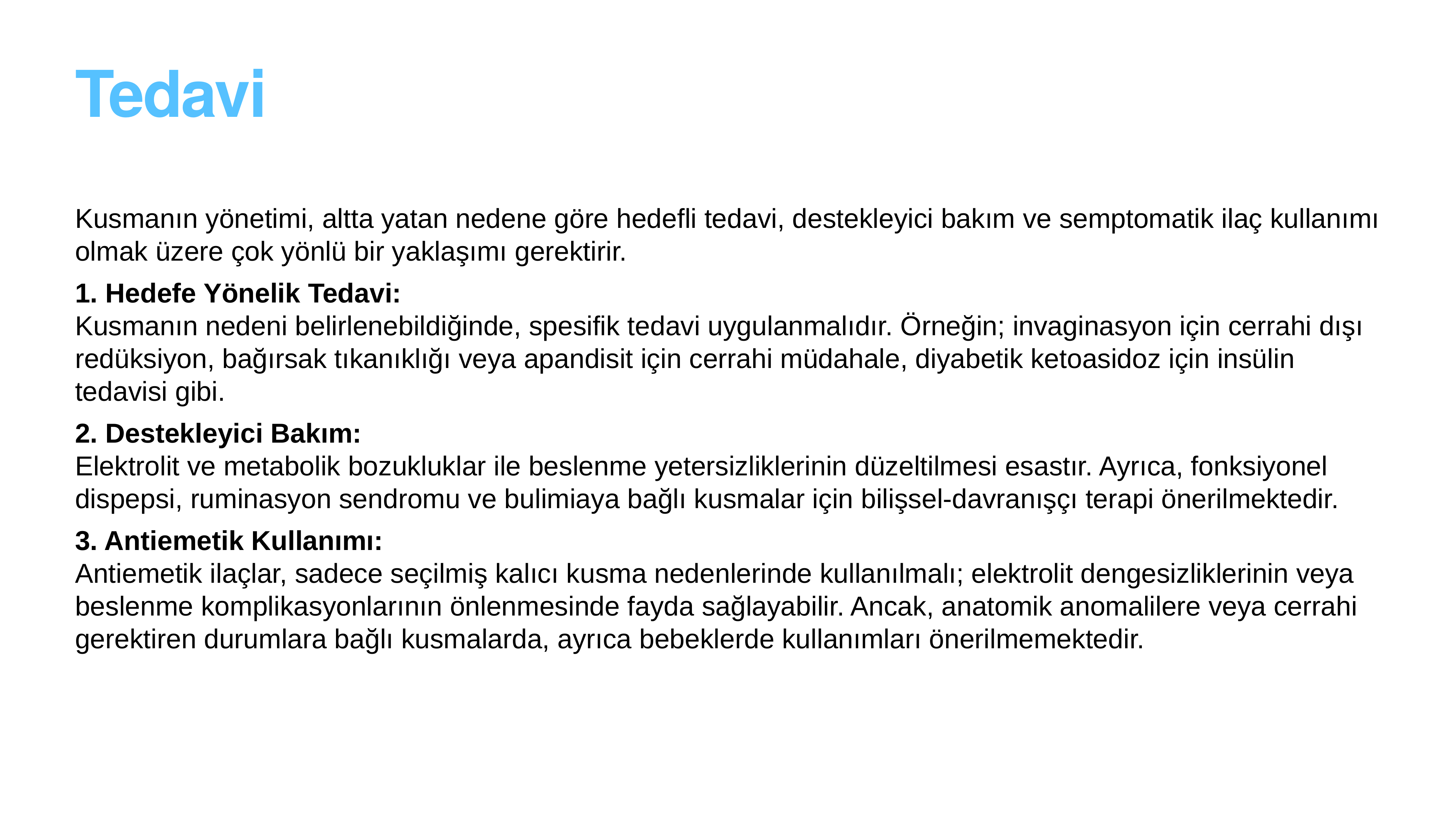

# Tedavi

Kusmanın yönetimi, altta yatan nedene göre hedefli tedavi, destekleyici bakım ve semptomatik ilaç kullanımı olmak üzere çok yönlü bir yaklaşımı gerektirir.
1. Hedefe Yönelik Tedavi:
Kusmanın nedeni belirlenebildiğinde, spesifik tedavi uygulanmalıdır. Örneğin; invaginasyon için cerrahi dışı redüksiyon, bağırsak tıkanıklığı veya apandisit için cerrahi müdahale, diyabetik ketoasidoz için insülin tedavisi gibi.
2. Destekleyici Bakım:
Elektrolit ve metabolik bozukluklar ile beslenme yetersizliklerinin düzeltilmesi esastır. Ayrıca, fonksiyonel dispepsi, ruminasyon sendromu ve bulimiaya bağlı kusmalar için bilişsel-davranışçı terapi önerilmektedir.
3. Antiemetik Kullanımı:
Antiemetik ilaçlar, sadece seçilmiş kalıcı kusma nedenlerinde kullanılmalı; elektrolit dengesizliklerinin veya beslenme komplikasyonlarının önlenmesinde fayda sağlayabilir. Ancak, anatomik anomalilere veya cerrahi gerektiren durumlara bağlı kusmalarda, ayrıca bebeklerde kullanımları önerilmemektedir.